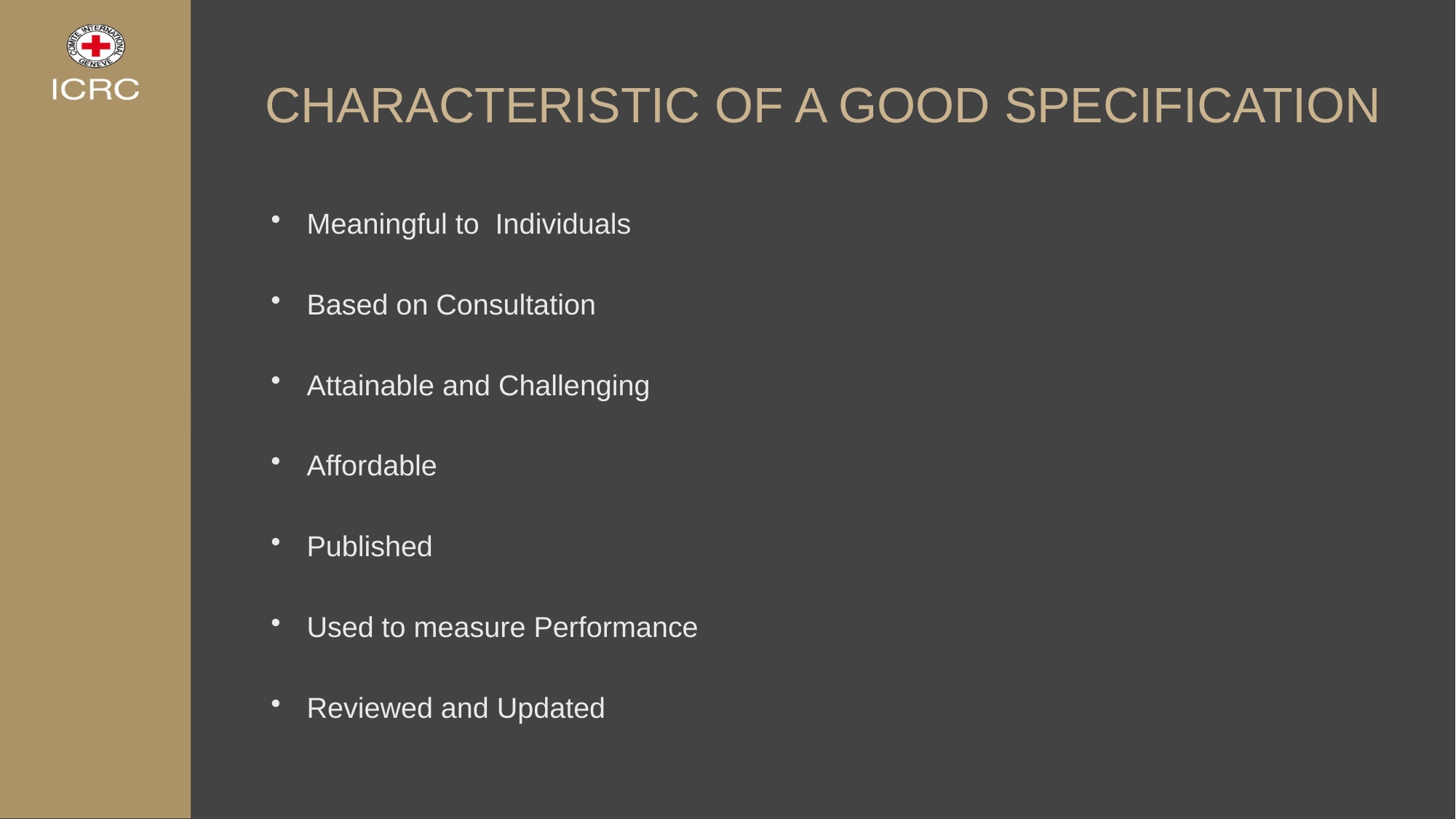

# CHARACTERISTIC OF A GOOD SPECIFICATION
Meaningful to  Individuals

Based on Consultation

Attainable and Challenging

Affordable

Published

Used to measure Performance

Reviewed and Updated